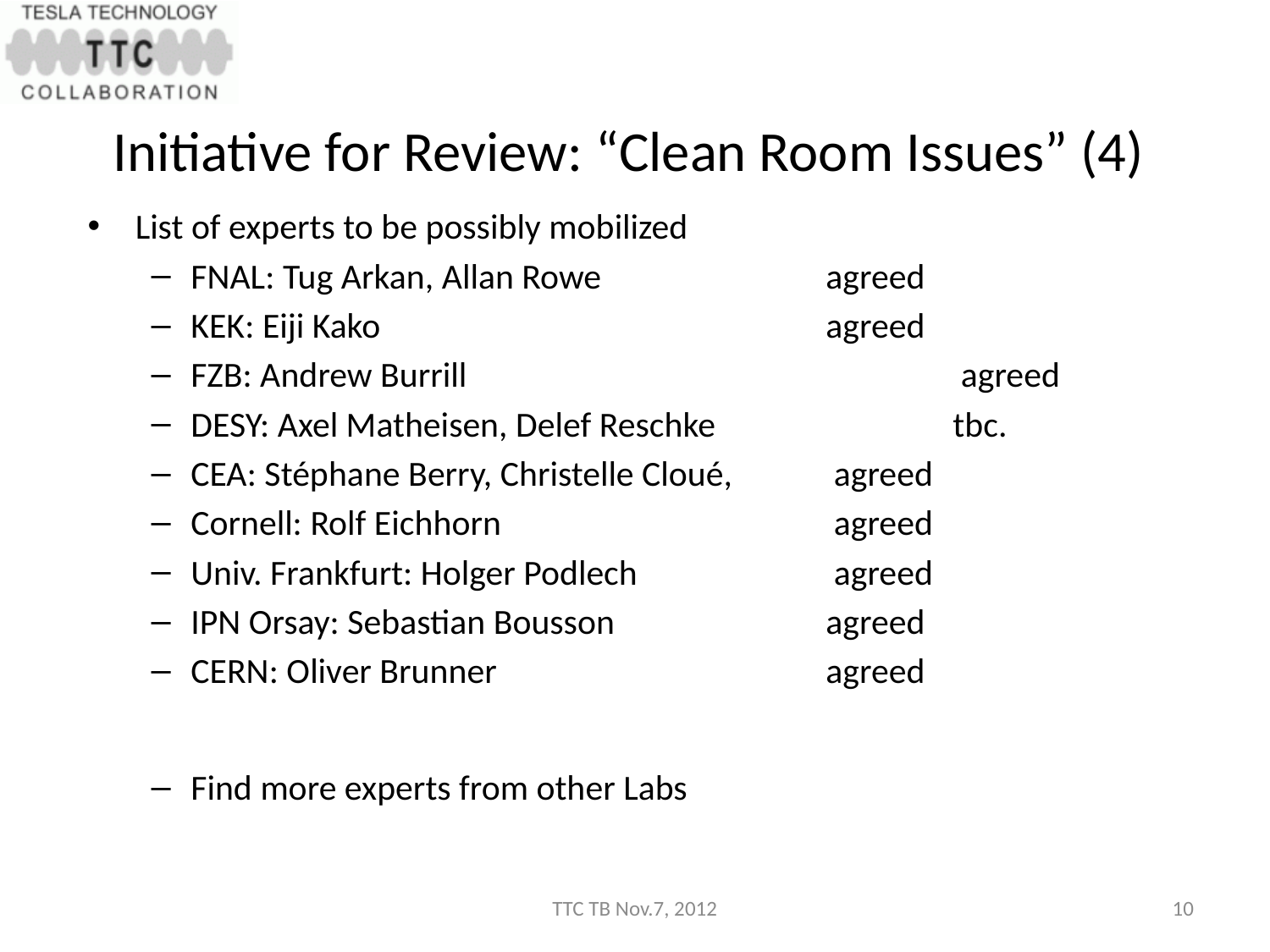

# Initiative for Review: “Clean Room Issues” (4)
List of experts to be possibly mobilized
FNAL: Tug Arkan, Allan Rowe		agreed
KEK: Eiji Kako				agreed
FZB: Andrew Burrill				 agreed
DESY: Axel Matheisen, Delef Reschke		tbc.
CEA: Stéphane Berry, Christelle Cloué, 	 agreed
Cornell: Rolf Eichhorn			 agreed
Univ. Frankfurt: Holger Podlech		 agreed
IPN Orsay: Sebastian Bousson		agreed
CERN: Oliver Brunner			agreed

Find more experts from other Labs
TTC TB Nov.7, 2012
10